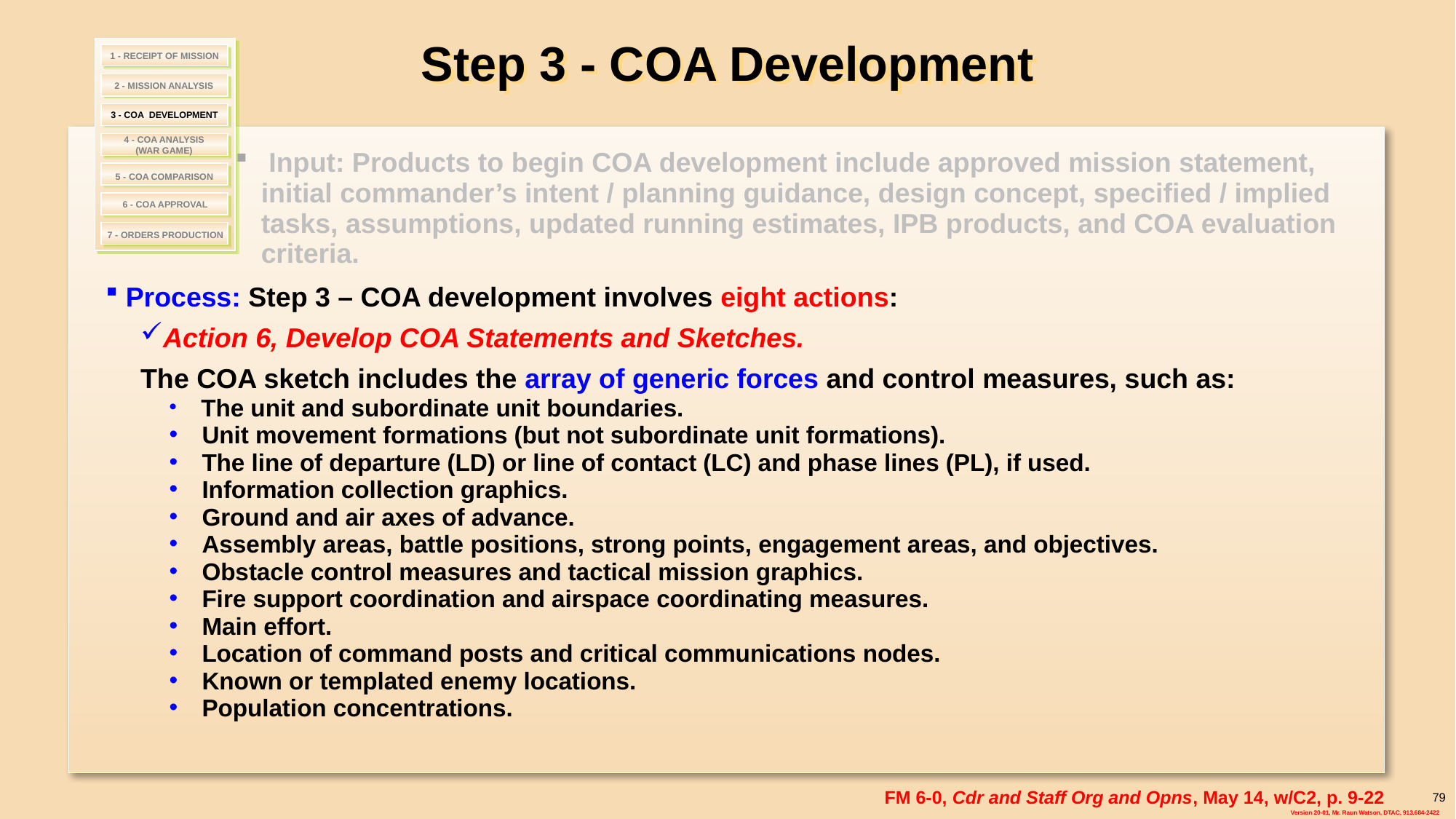

# Step 3 - COA Development

1 - RECEIPT OF MISSION
2 - MISSION ANALYSIS
    3 - COA  DEVELOPMENT

4 - COA ANALYSIS
(WAR GAME)
 Input: Products to begin COA development include approved mission statement, initial commander’s intent / planning guidance, design concept, specified / implied tasks, assumptions, updated running estimates, IPB products, and COA evaluation criteria.
 5 - COA COMPARISON
6 - COA APPROVAL
7 - ORDERS PRODUCTION
 Process: Step 3 – COA development involves eight actions:
Action 6, Develop COA Statements and Sketches.
The COA sketch includes the array of generic forces and control measures, such as:
 The unit and subordinate unit boundaries.
 Unit movement formations (but not subordinate unit formations).
 The line of departure (LD) or line of contact (LC) and phase lines (PL), if used.
 Information collection graphics.
 Ground and air axes of advance.
 Assembly areas, battle positions, strong points, engagement areas, and objectives.
 Obstacle control measures and tactical mission graphics.
 Fire support coordination and airspace coordinating measures.
 Main effort.
 Location of command posts and critical communications nodes.
 Known or templated enemy locations.
 Population concentrations.
FM 6-0, Cdr and Staff Org and Opns, May 14, w/C2, p. 9-22
79